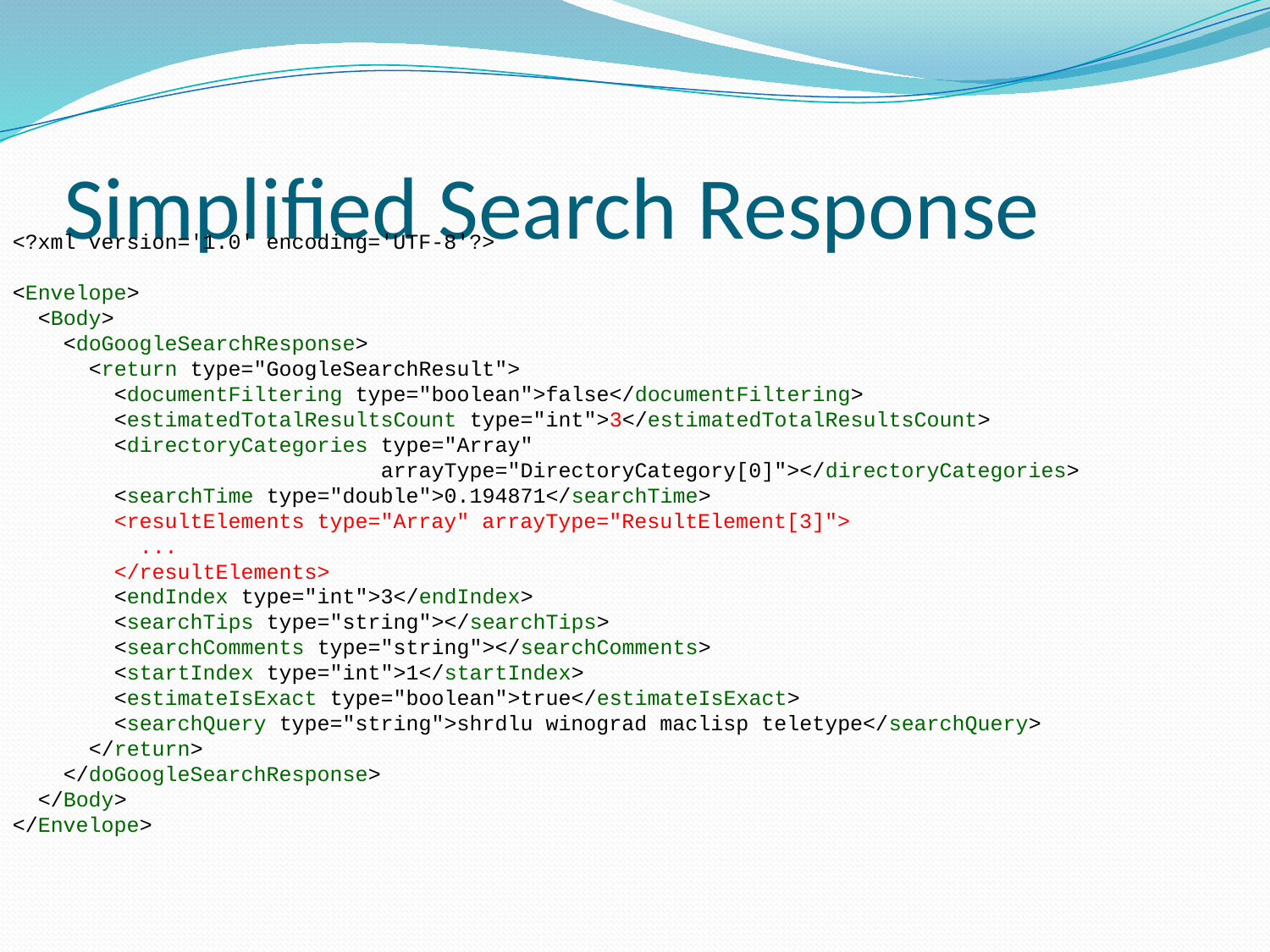

# Simplified Search Response
<?xml version='1.0' encoding='UTF-8'?>

<Envelope>
  <Body>
    <doGoogleSearchResponse>
      <return type="GoogleSearchResult">
        <documentFiltering type="boolean">false</documentFiltering>
        <estimatedTotalResultsCount type="int">3</estimatedTotalResultsCount>
        <directoryCategories type="Array"
                             arrayType="DirectoryCategory[0]"></directoryCategories>
        <searchTime type="double">0.194871</searchTime>
        <resultElements type="Array" arrayType="ResultElement[3]">
          ...
        </resultElements>
        <endIndex type="int">3</endIndex>
        <searchTips type="string"></searchTips>
        <searchComments type="string"></searchComments>
        <startIndex type="int">1</startIndex>
        <estimateIsExact type="boolean">true</estimateIsExact>
        <searchQuery type="string">shrdlu winograd maclisp teletype</searchQuery>
      </return>
    </doGoogleSearchResponse>
  </Body>
</Envelope>